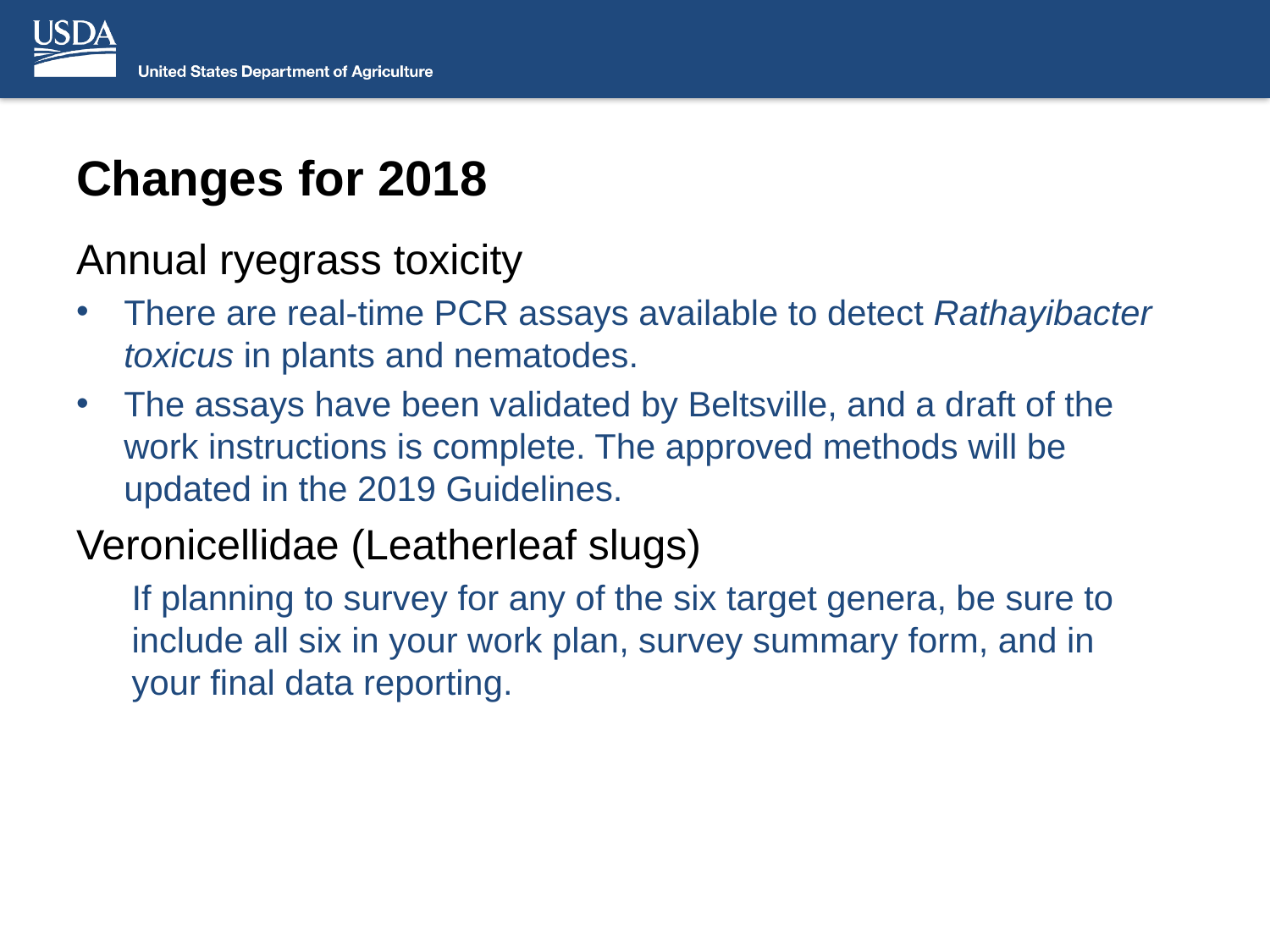

# Changes for 2018
Annual ryegrass toxicity
There are real-time PCR assays available to detect Rathayibacter toxicus in plants and nematodes.
The assays have been validated by Beltsville, and a draft of the work instructions is complete. The approved methods will be updated in the 2019 Guidelines.
Veronicellidae (Leatherleaf slugs)
If planning to survey for any of the six target genera, be sure to include all six in your work plan, survey summary form, and in your final data reporting.